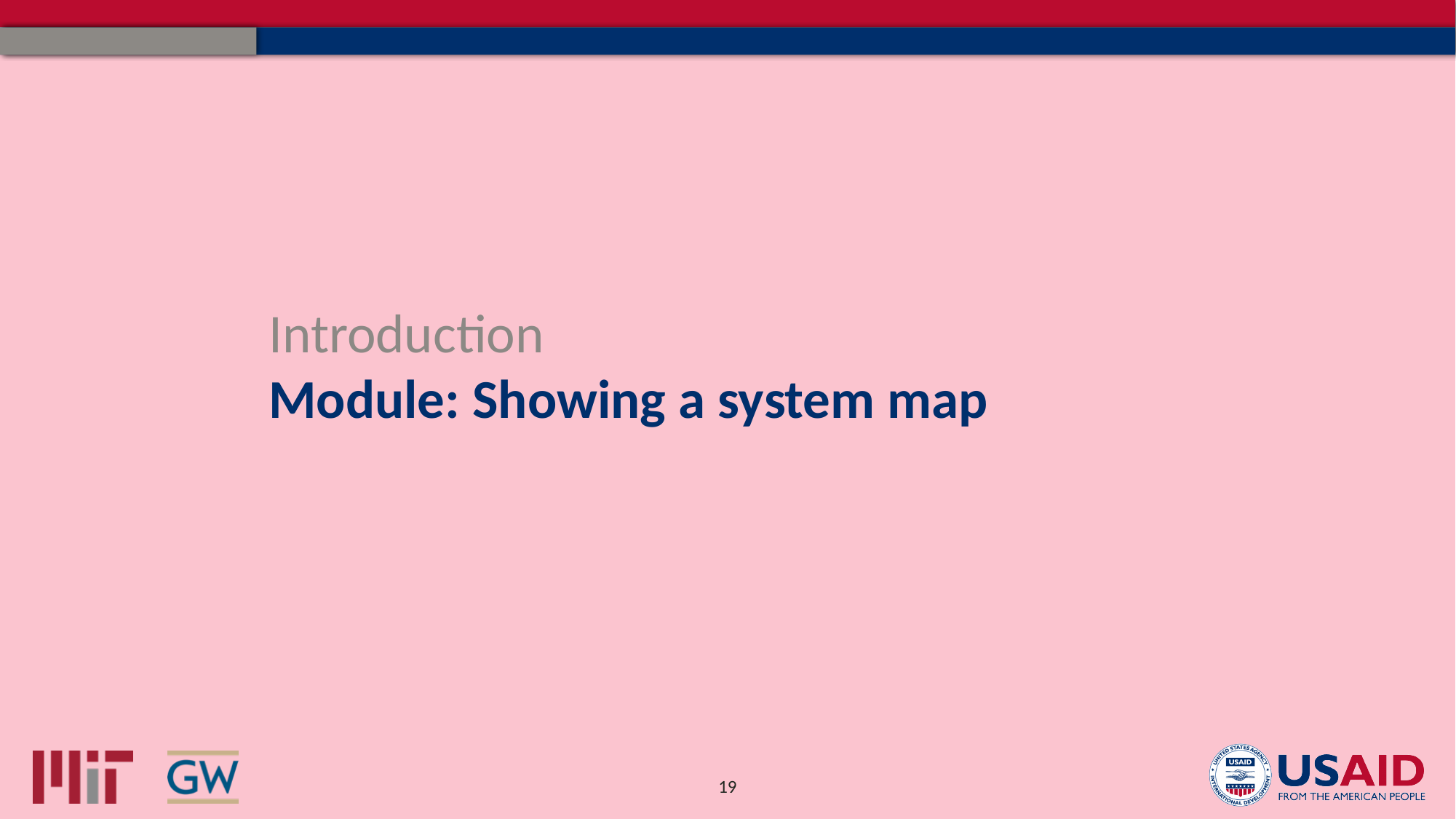

Introduction
Module: Showing a system map
19